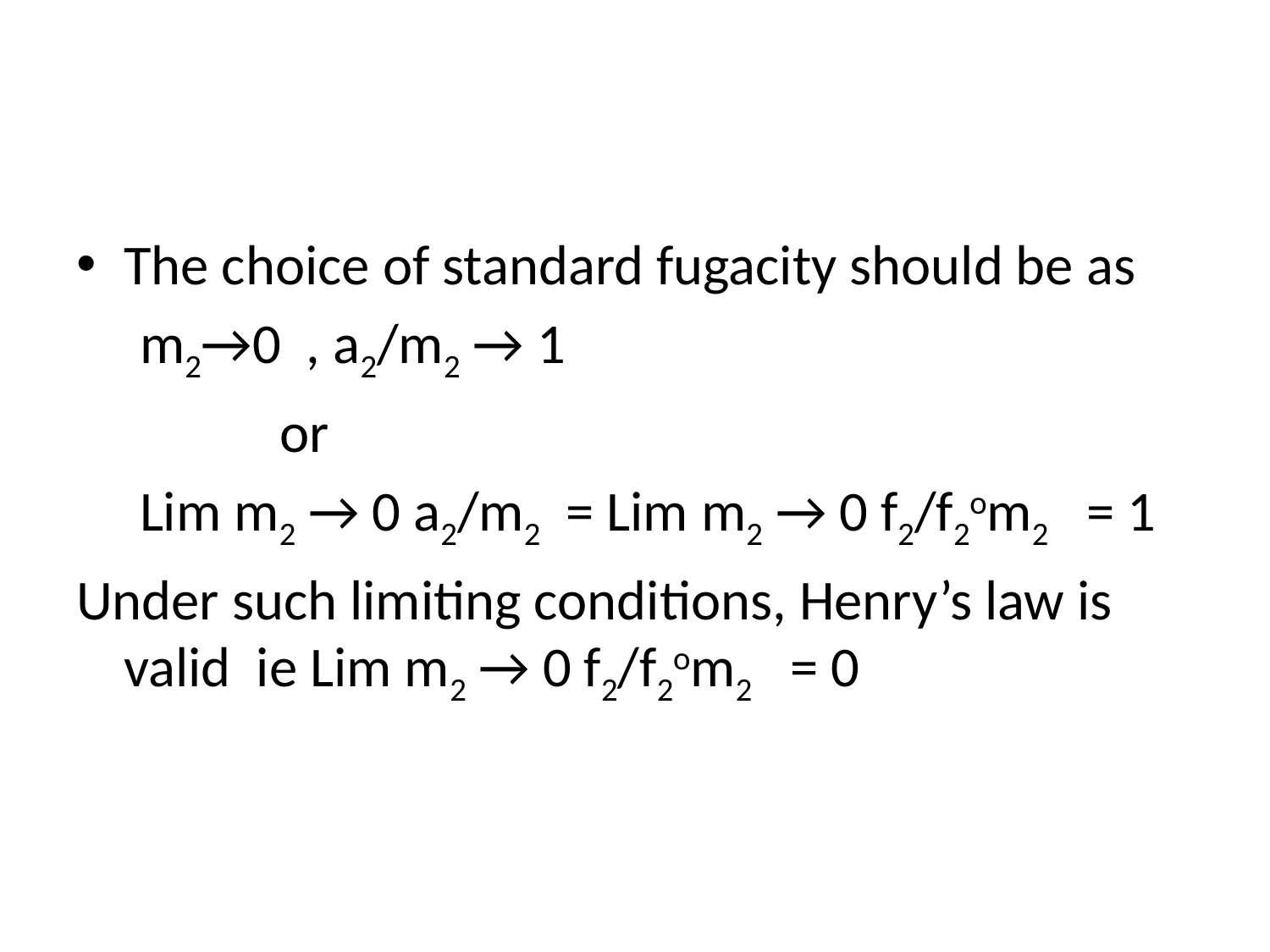

#
The choice of standard fugacity should be as
     m2→0  , a2/m2 → 1
                or
     Lim m2 → 0 a2/m2  = Lim m2 → 0 f2/f2om2   = 1
Under such limiting conditions, Henry’s law is valid  ie Lim m2 → 0 f2/f2om2   = 0